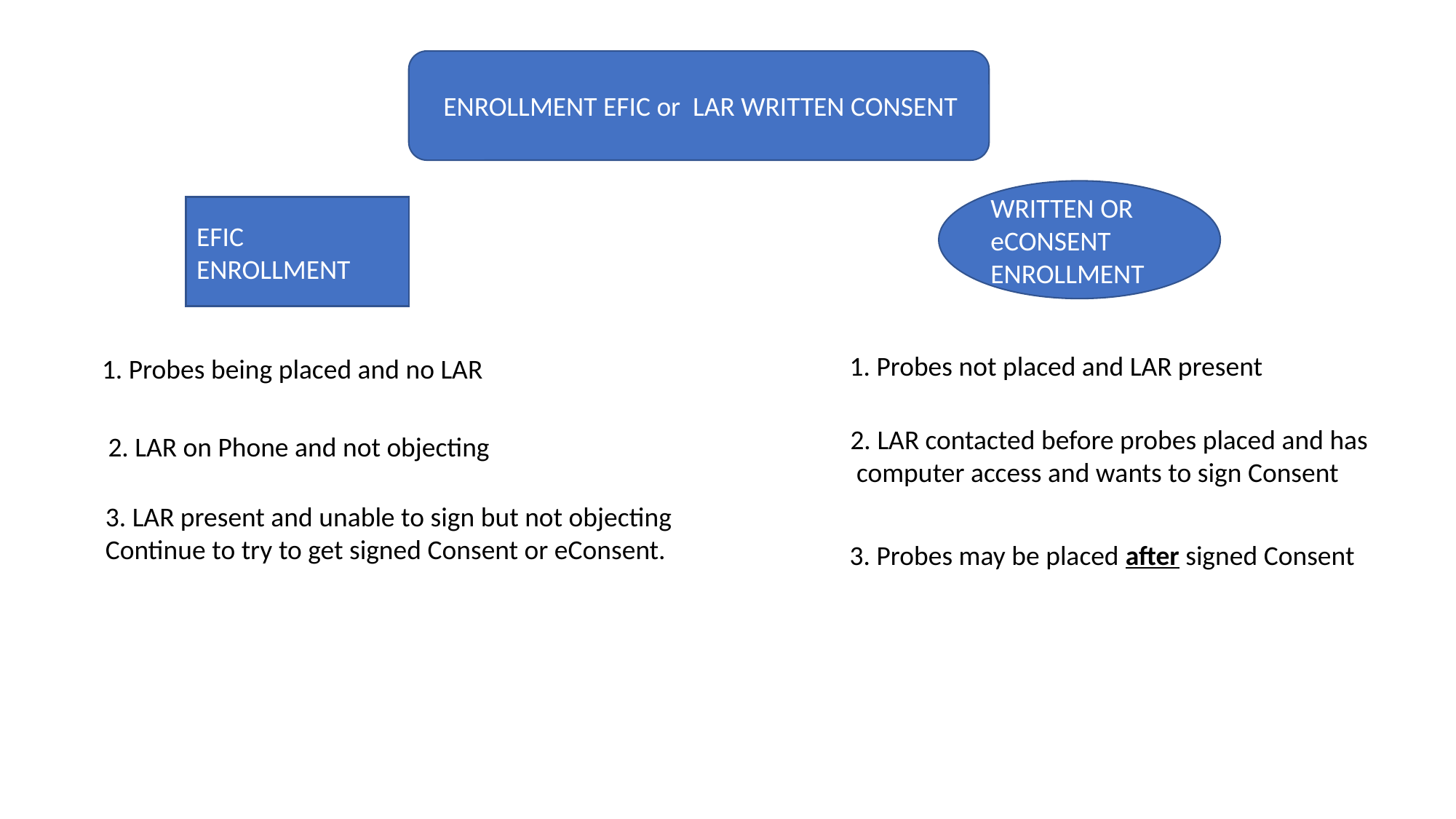

ENROLLMENT EFIC or  LAR WRITTEN CONSENT
WRITTEN OR eCONSENT ENROLLMENT
EFIC ENROLLMENT
1. Probes not placed and LAR present
1. Probes being placed and no LAR
2. LAR contacted before probes placed and has
 computer access and wants to sign Consent
2. LAR on Phone and not objecting
3. LAR present and unable to sign but not objecting
Continue to try to get signed Consent or eConsent.
3. Probes may be placed after signed Consent